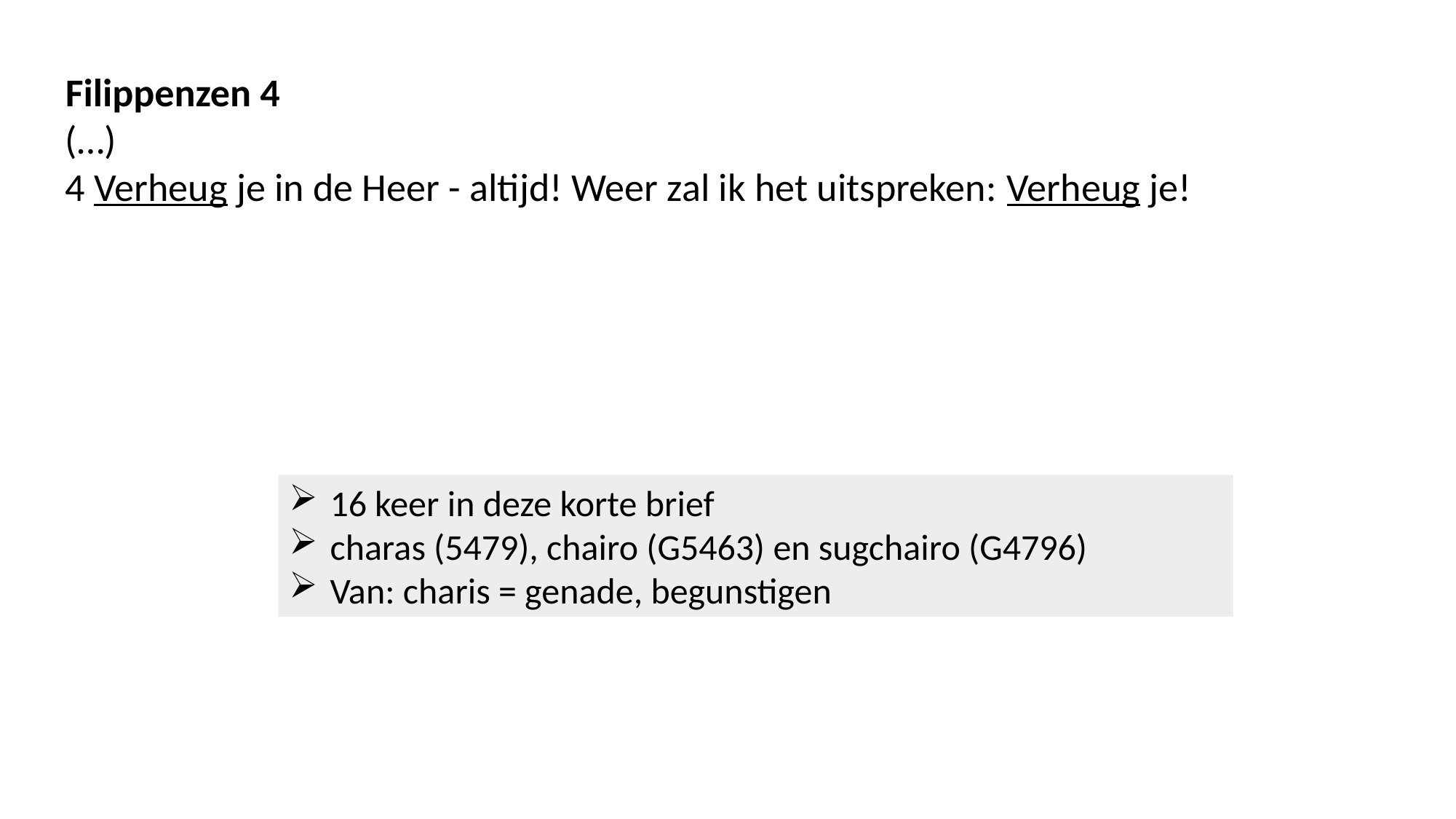

Filippenzen 4
(…)
4 Verheug je in de Heer - altijd! Weer zal ik het uitspreken: Verheug je!
16 keer in deze korte brief
charas (5479), chairo (G5463) en sugchairo (G4796)
Van: charis = genade, begunstigen